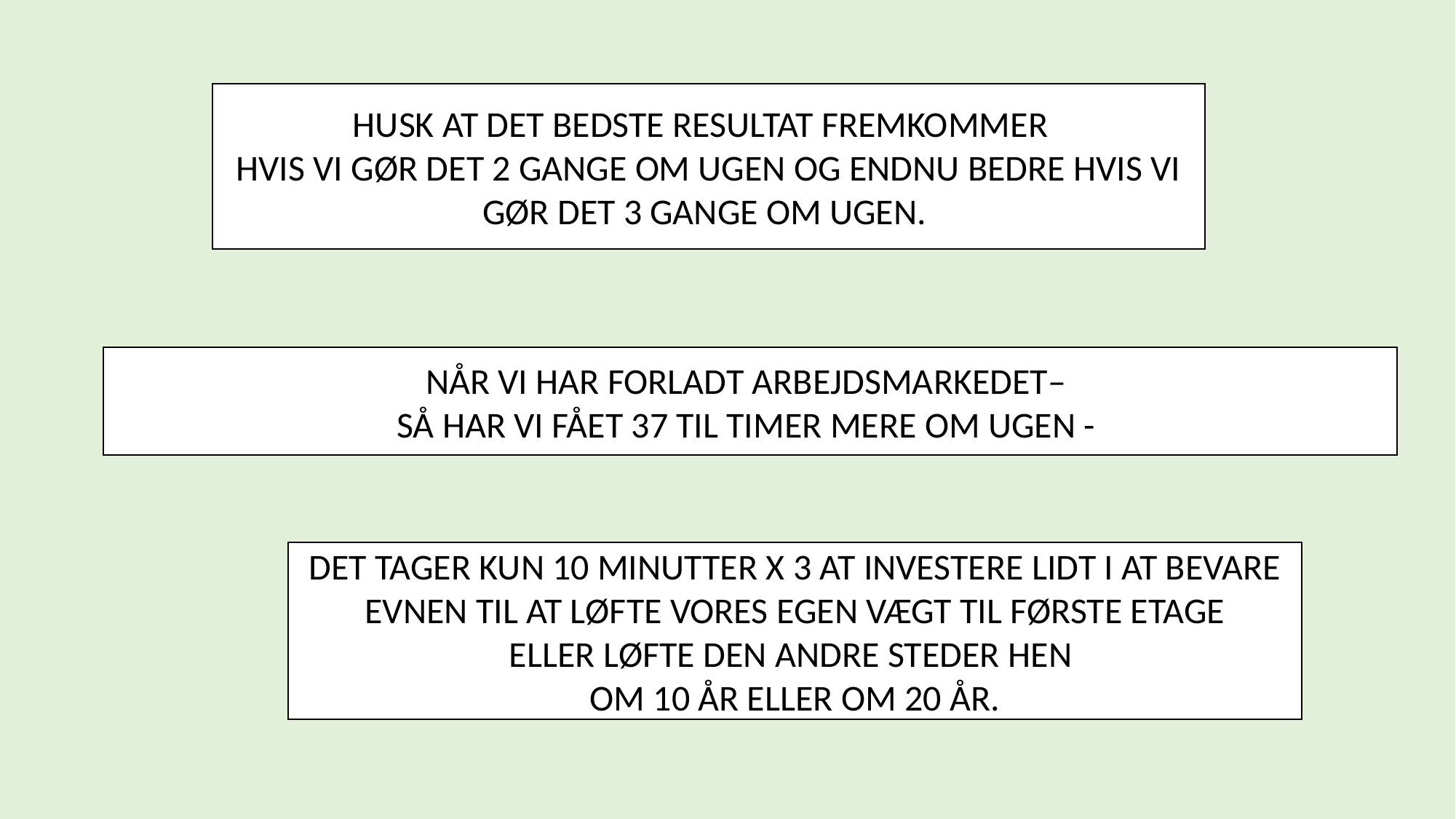

HUSK AT DET BEDSTE RESULTAT FREMKOMMER
HVIS VI GØR DET 2 GANGE OM UGEN OG ENDNU BEDRE HVIS VI GØR DET 3 GANGE OM UGEN.
NÅR VI HAR FORLADT ARBEJDSMARKEDET–
SÅ HAR VI FÅET 37 TIL TIMER MERE OM UGEN -
DET TAGER KUN 10 MINUTTER X 3 AT INVESTERE LIDT I AT BEVARE EVNEN TIL AT LØFTE VORES EGEN VÆGT TIL FØRSTE ETAGE
ELLER LØFTE DEN ANDRE STEDER HEN
OM 10 ÅR ELLER OM 20 ÅR.